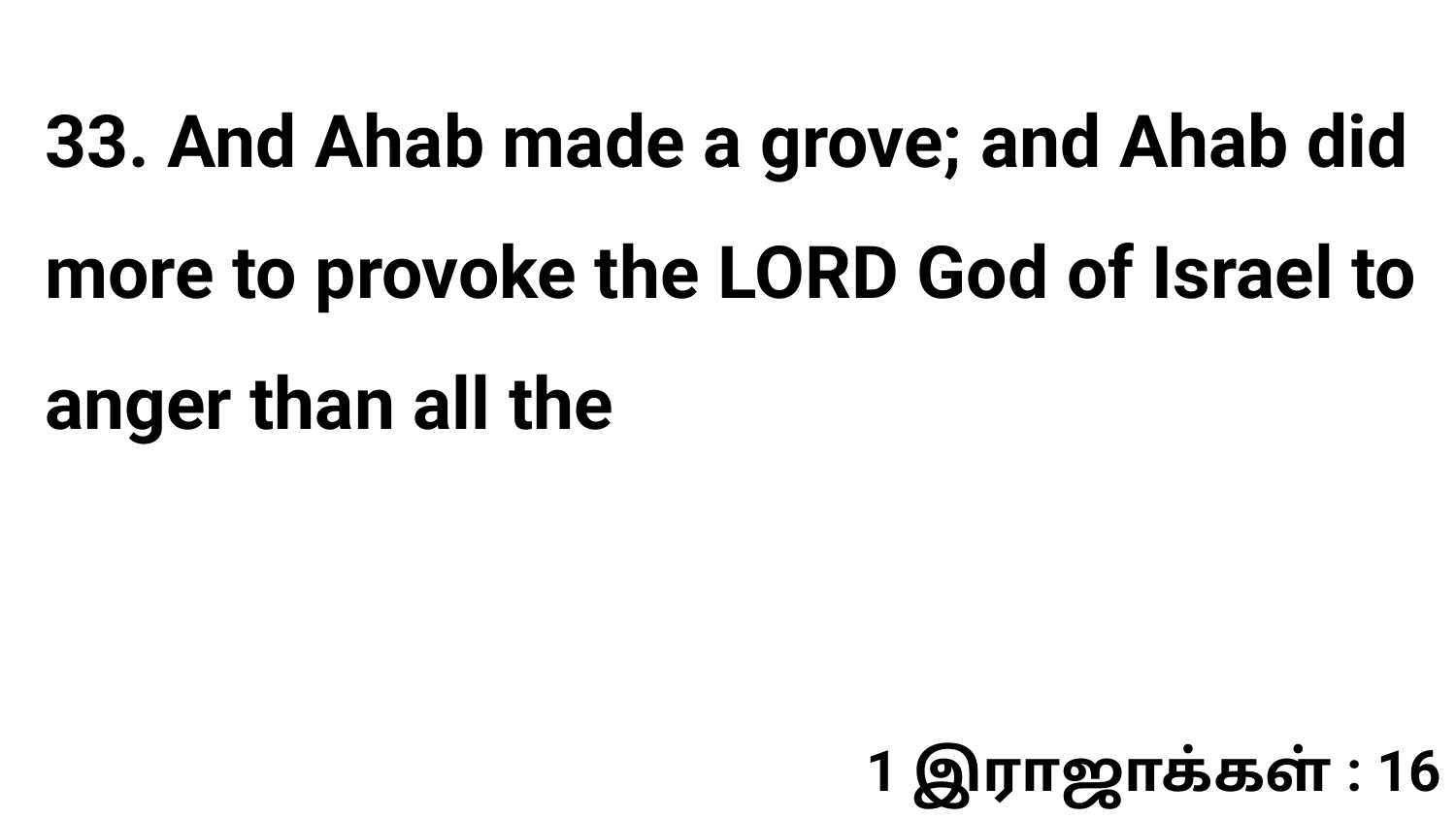

33. And Ahab made a grove; and Ahab did more to provoke the LORD God of Israel to anger than all the
1 இராஜாக்கள் : 16